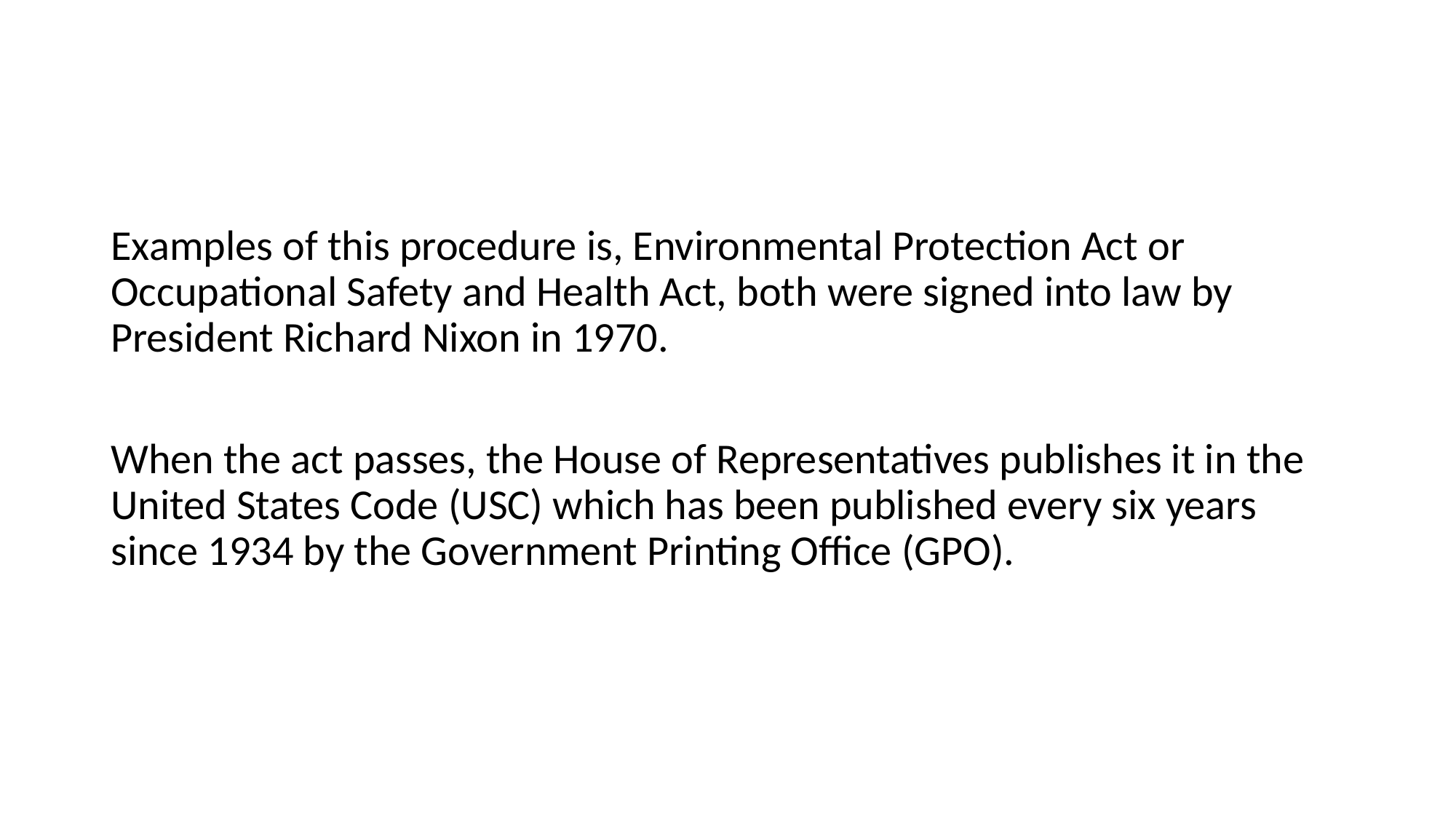

#
Examples of this procedure is, Environmental Protection Act or Occupational Safety and Health Act, both were signed into law by President Richard Nixon in 1970.

When the act passes, the House of Representatives publishes it in the United States Code (USC) which has been published every six years since 1934 by the Government Printing Office (GPO).